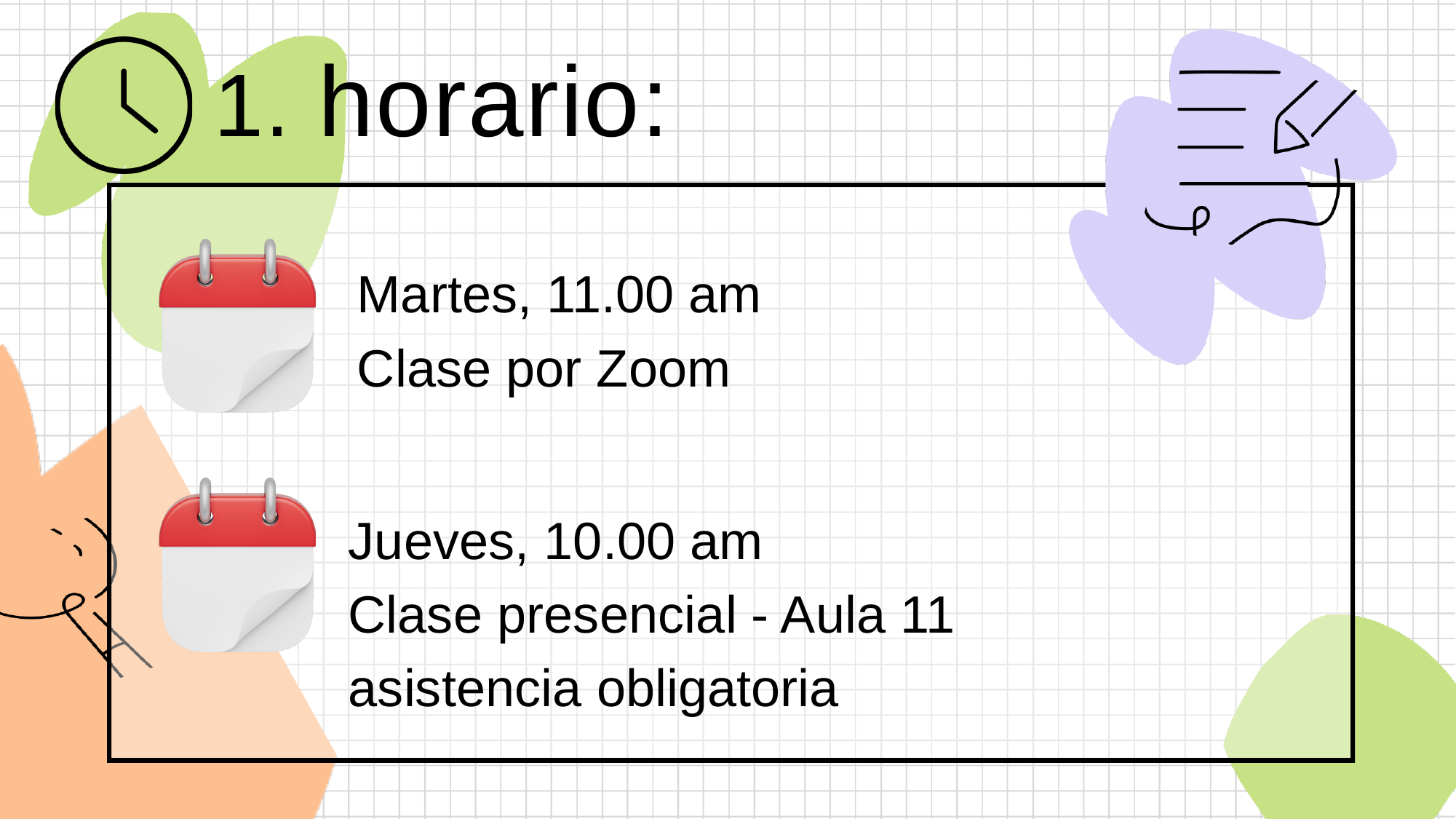

1. horario:

Martes, 11.00 am
Clase por Zoom

Jueves, 10.00 am
Clase presencial - Aula 11
asistencia obligatoria